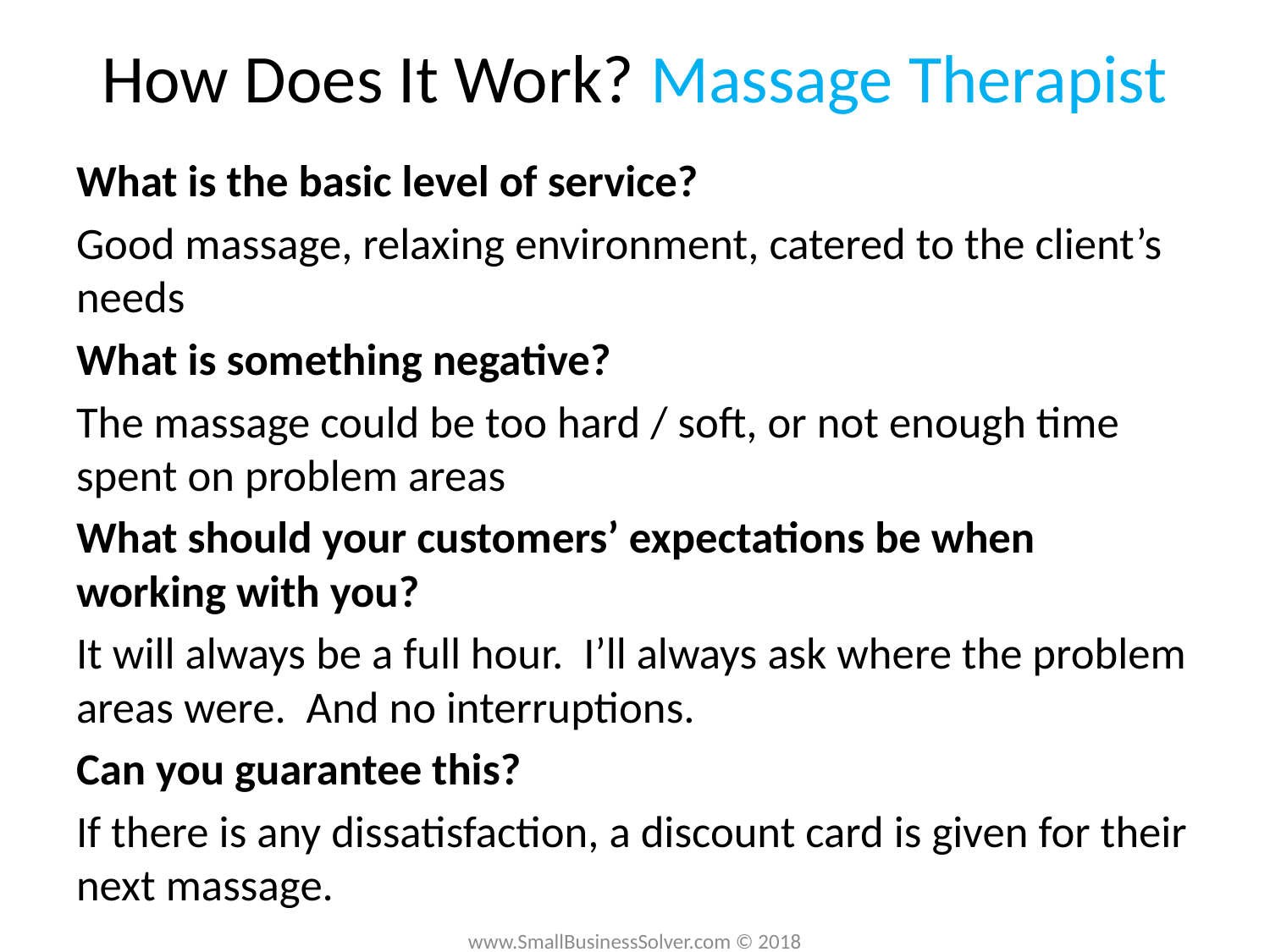

# How Does It Work? Massage Therapist
What is the basic level of service?
Good massage, relaxing environment, catered to the client’s needs
What is something negative?
The massage could be too hard / soft, or not enough time spent on problem areas
What should your customers’ expectations be when working with you?
It will always be a full hour.  I’ll always ask where the problem areas were.  And no interruptions.
Can you guarantee this?
If there is any dissatisfaction, a discount card is given for their next massage.
www.SmallBusinessSolver.com © 2018